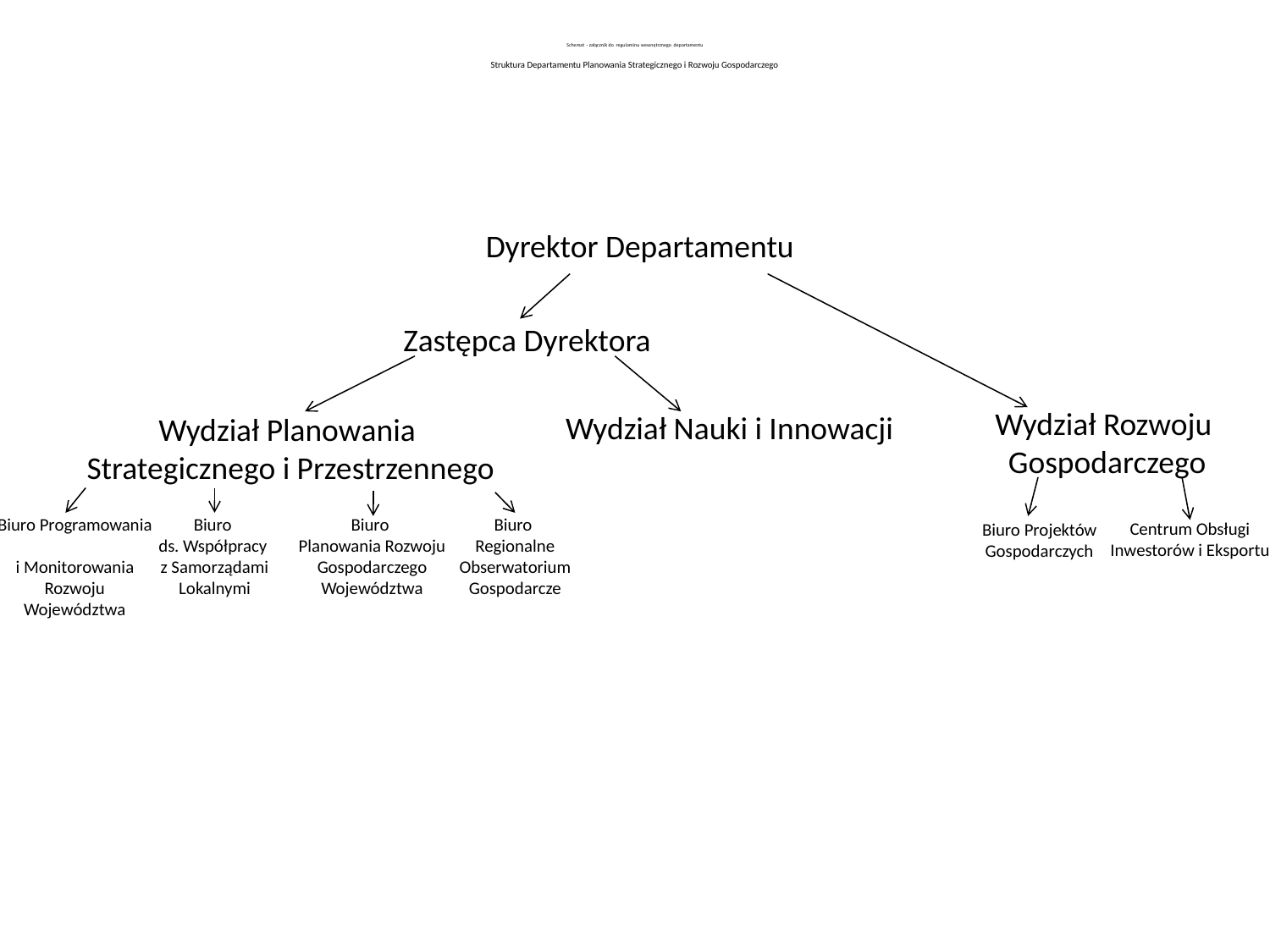

# Schemat  - załącznik do  regulaminu wewnętrznego  departamentu Struktura Departamentu Planowania Strategicznego i Rozwoju Gospodarczego

Dyrektor Departamentu

Zastępca Dyrektora

Wydział Rozwoju
Gospodarczego

Wydział Nauki i Innowacji

Wydział Planowania
Strategicznego i Przestrzennego

Biuro Programowania
i Monitorowania Rozwoju Województwa

Biuro
ds. Współpracy
z Samorządami Lokalnymi

Biuro
Planowania Rozwoju Gospodarczego Województwa

Biuro
Regionalne Obserwatorium Gospodarcze

Biuro Projektów Gospodarczych

Centrum Obsługi Inwestorów i Eksportu